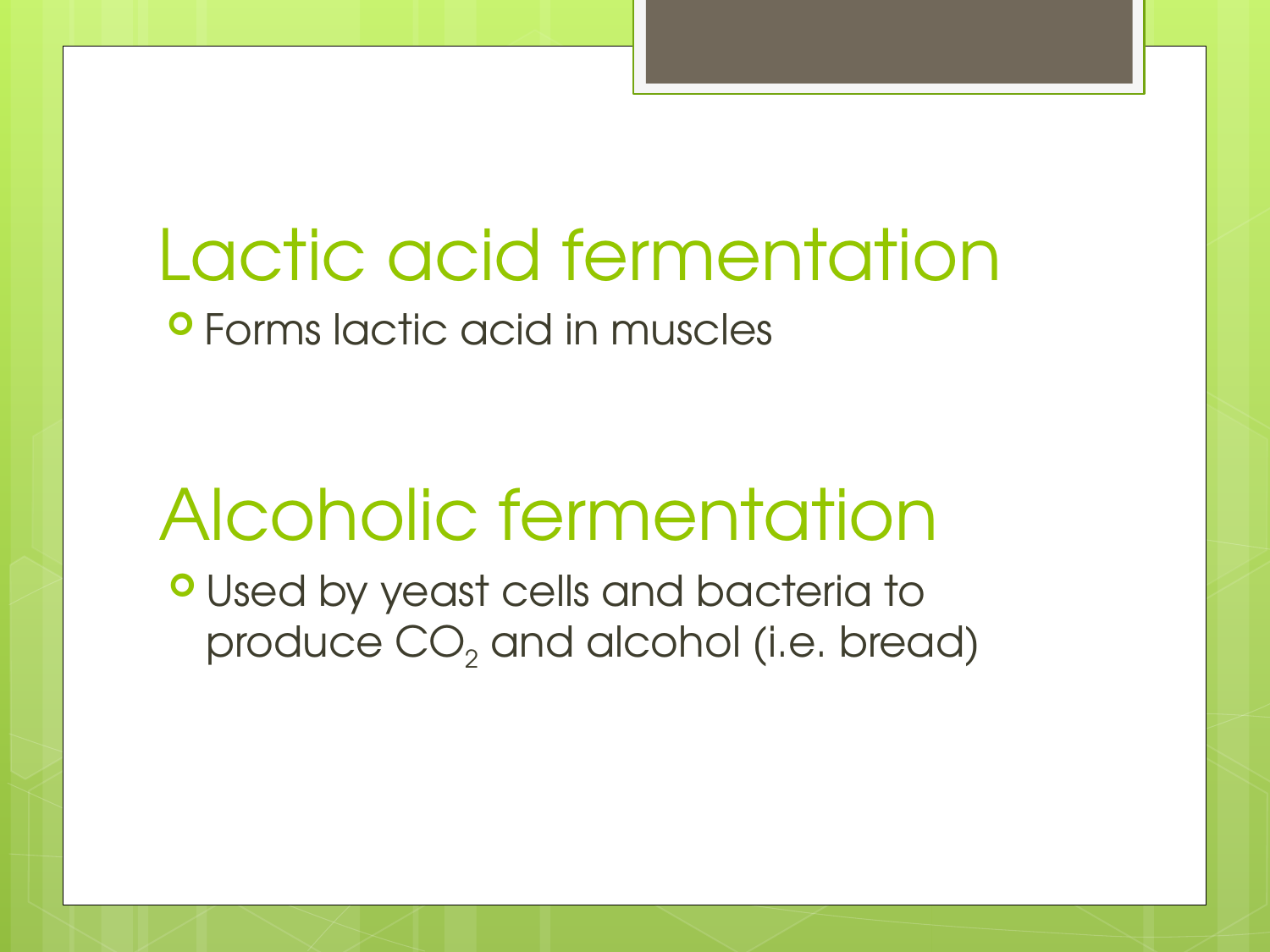

# Lactic acid fermentation
Forms lactic acid in muscles
Alcoholic fermentation
Used by yeast cells and bacteria to produce CO2 and alcohol (i.e. bread)